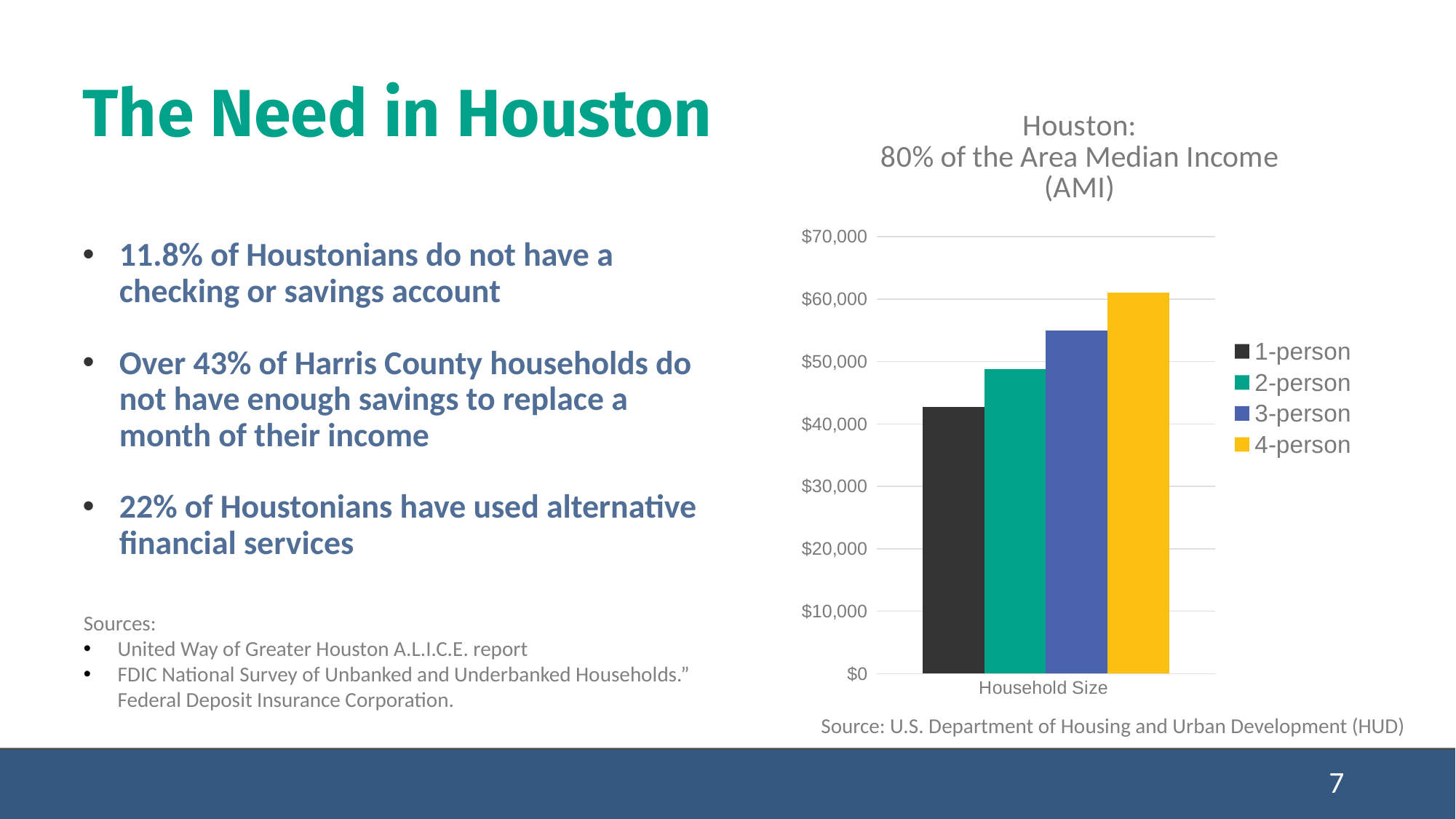

# The Need in Houston

### Chart: Houston:
80% of the Area Median Income (AMI)

| Category | 1-person | 2-person | 3-person | 4-person |
|---|---|---|---|---|
| Household Size  | 42750.0 | 48850.0 | 54950.0 | 61050.0 |
11.8% of Houstonians do not have a checking or savings account

Over 43% of Harris County households do not have enough savings to replace a month of their income

22% of Houstonians have used alternative financial services

Sources:
United Way of Greater Houston A.L.I.C.E. report
FDIC National Survey of Unbanked and Underbanked Households.” Federal Deposit Insurance Corporation.
Source: U.S. Department of Housing and Urban Development (HUD)
7